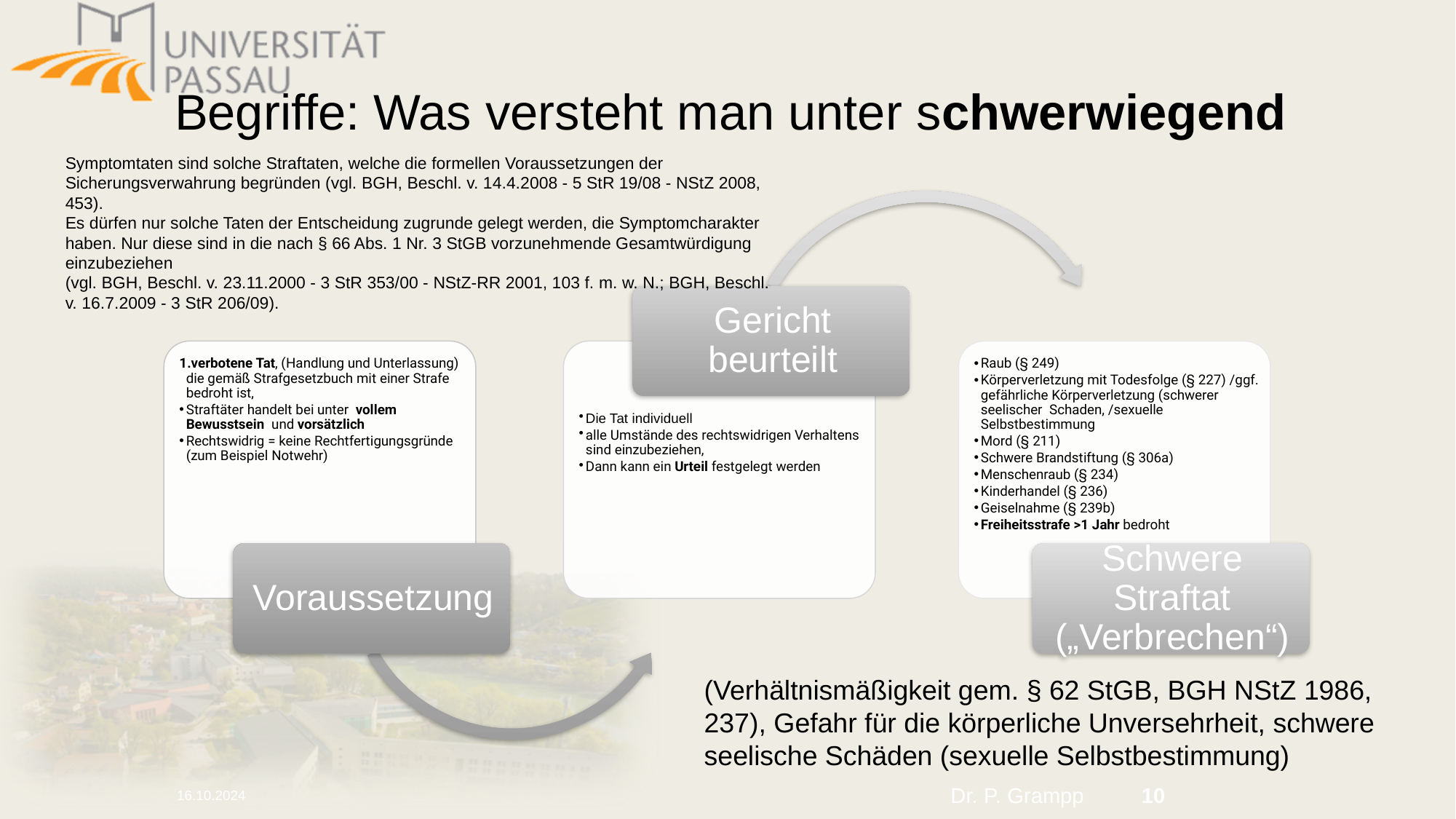

# Begriffe: Was versteht man unter schwerwiegend
Symptomtaten sind solche Straftaten, welche die formellen Voraussetzungen der Sicherungsverwahrung begründen (vgl. BGH, Beschl. v. 14.4.2008 - 5 StR 19/08 - NStZ 2008, 453).
Es dürfen nur solche Taten der Entscheidung zugrunde gelegt werden, die Symptomcharakter haben. Nur diese sind in die nach § 66 Abs. 1 Nr. 3 StGB vorzunehmende Gesamtwürdigung einzubeziehen
(vgl. BGH, Beschl. v. 23.11.2000 - 3 StR 353/00 - NStZ-RR 2001, 103 f. m. w. N.; BGH, Beschl. v. 16.7.2009 - 3 StR 206/09).
verbotene Tat, (Handlung und Unterlassung) die gemäß Strafgesetzbuch mit einer Strafe bedroht ist,
Straftäter handelt bei unter  vollem Bewusstsein  und vorsätzlich
Rechtswidrig = keine Rechtfertigungsgründe (zum Beispiel Notwehr)
Voraussetzung
Die Tat individuell
alle Umstände des rechtswidrigen Verhaltens sind einzubeziehen,
Dann kann ein Urteil festgelegt werden
Gericht beurteilt
Raub (§ 249)
Körperverletzung mit Todesfolge (§ 227) /ggf. gefährliche Körperverletzung (schwerer seelischer  Schaden, /sexuelle Selbstbestimmung
Mord (§ 211)
Schwere Brandstiftung (§ 306a)
Menschenraub (§ 234)
Kinderhandel (§ 236)
Geiselnahme (§ 239b)
Freiheitsstrafe >1 Jahr bedroht
Schwere Straftat („Verbrechen“)
(Verhältnismäßigkeit gem. § 62 StGB, BGH NStZ 1986, 237), Gefahr für die körperliche Unversehrheit, schwere seelische Schäden (sexuelle Selbstbestimmung)
16.10.2024
Dr. P. Grampp
10